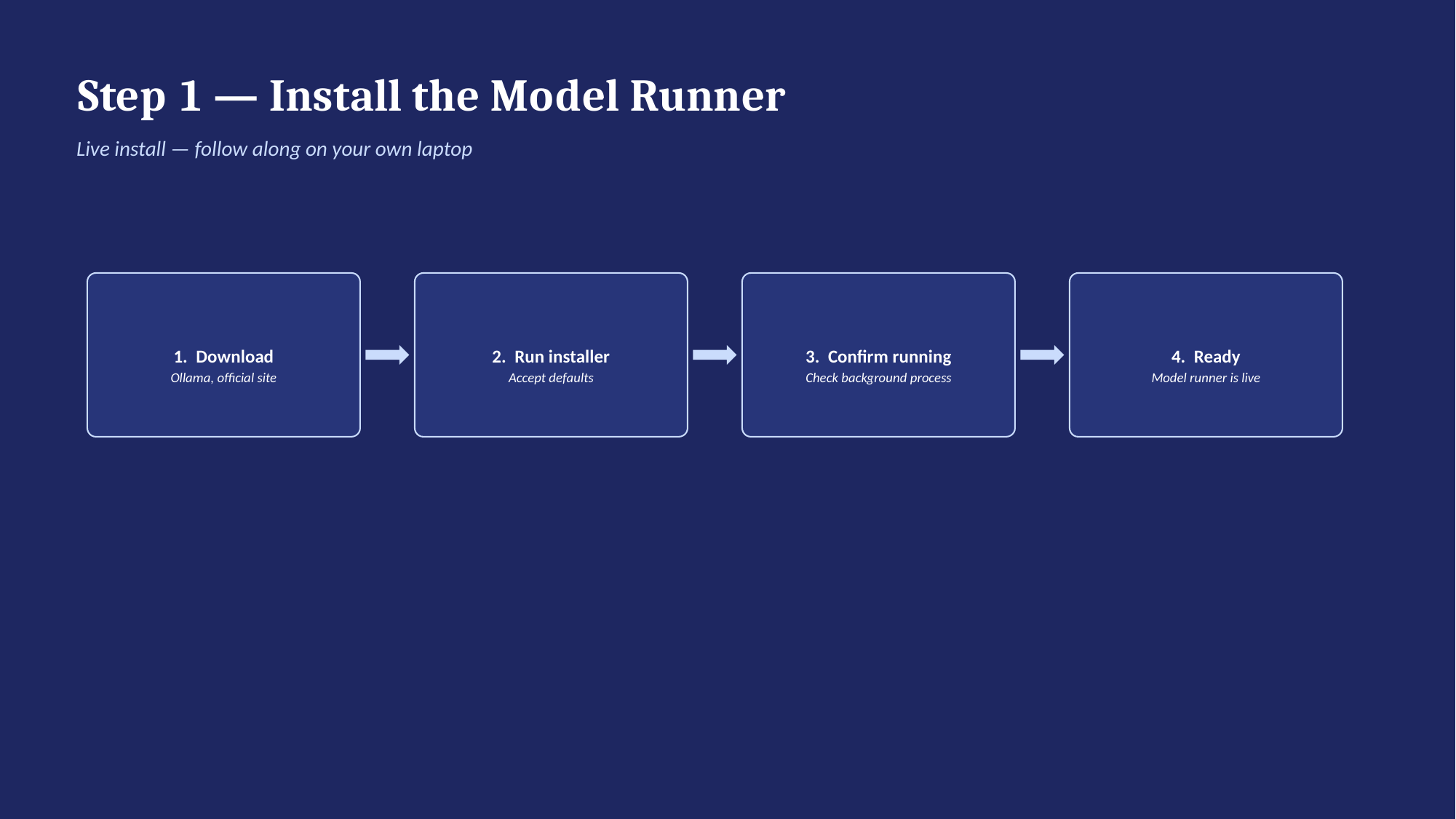

Step 1 — Install the Model Runner
Live install — follow along on your own laptop

1.  Download
2.  Run installer
3.  Confirm running
4.  Ready

Ollama, official site
Accept defaults
Check background process
Model runner is live